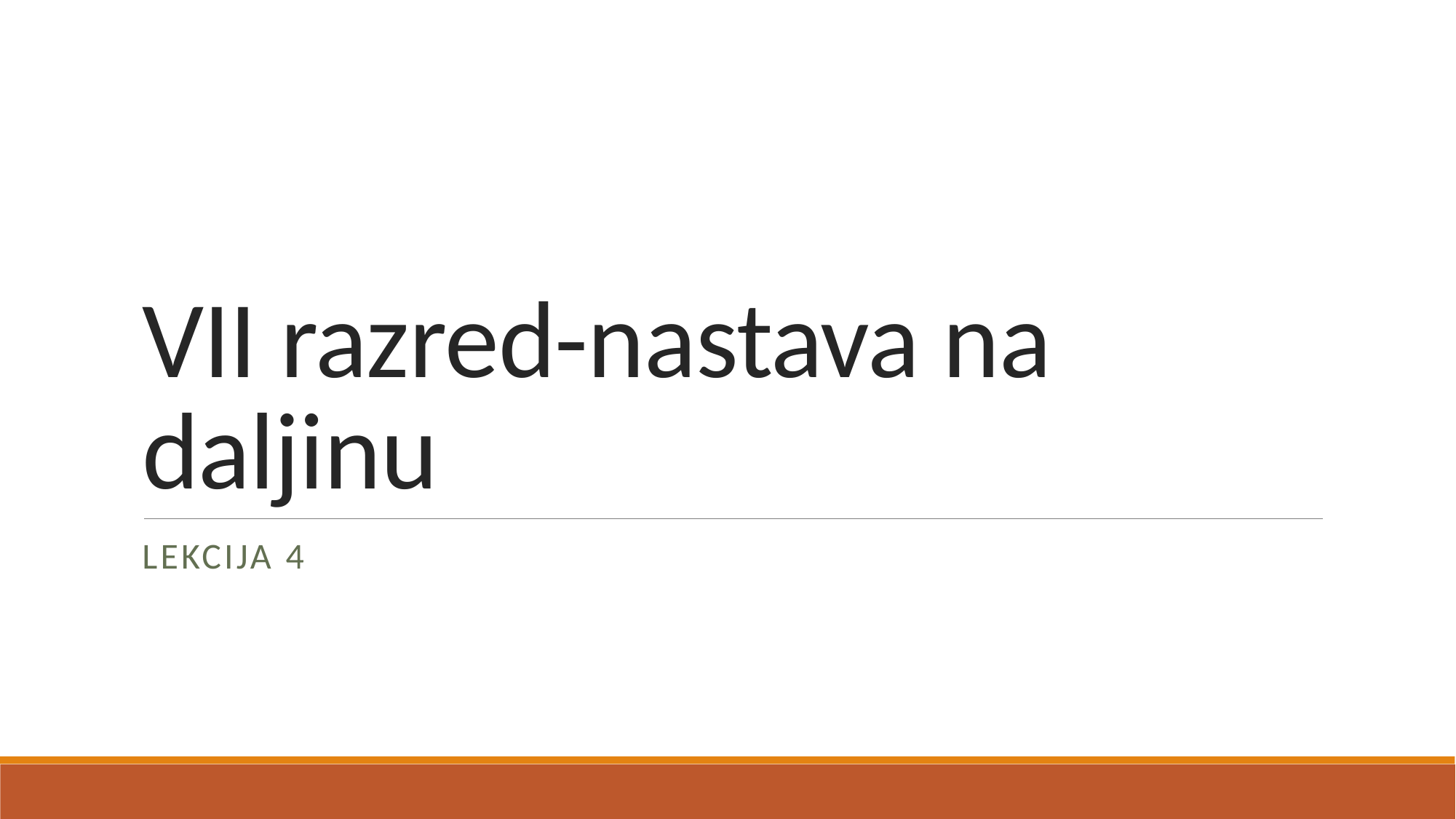

# VII razred-nastava na daljinu
Lekcija 4